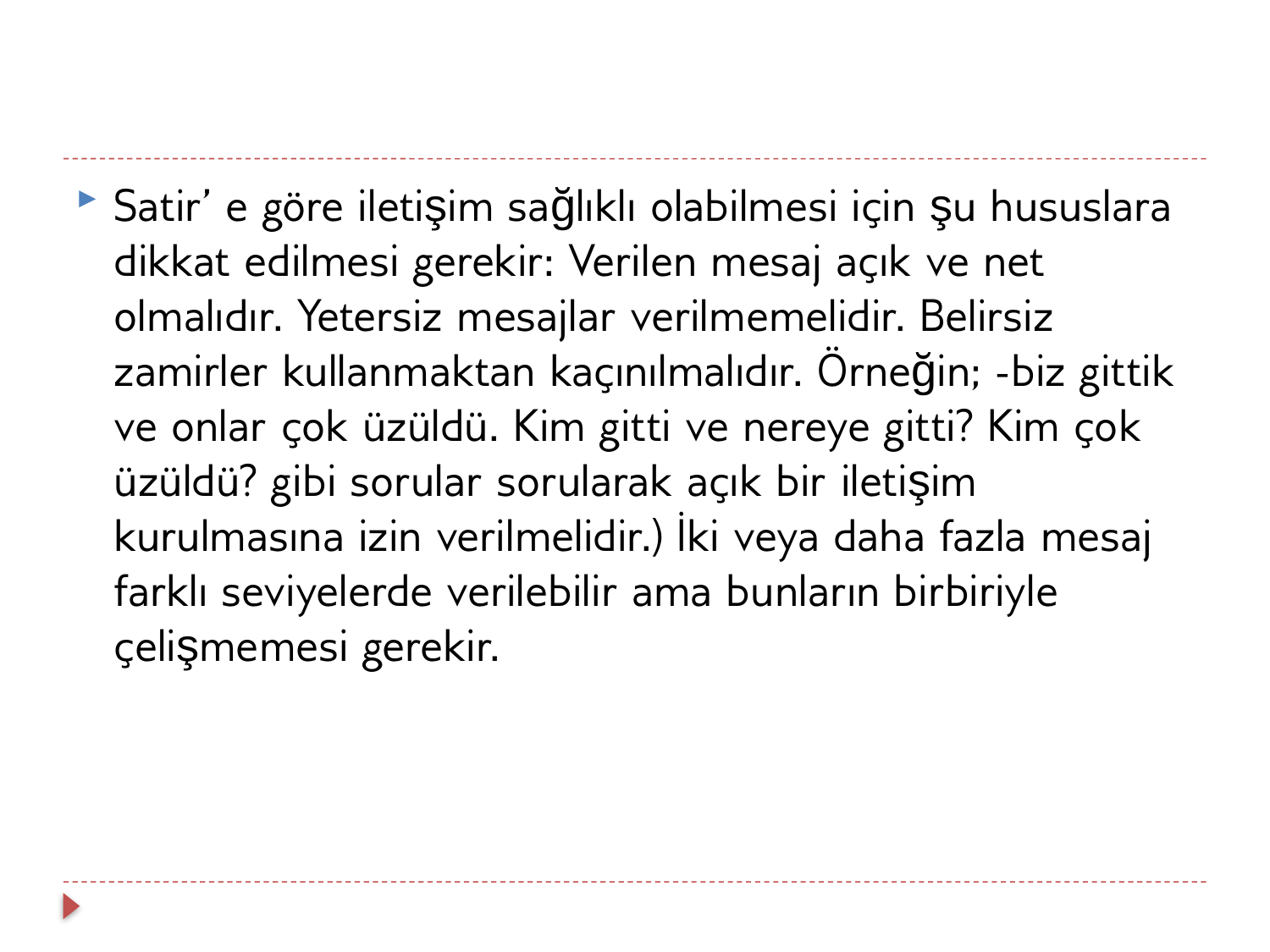

#
Satir’ e göre iletişim sağlıklı olabilmesi için şu hususlara dikkat edilmesi gerekir: Verilen mesaj açık ve net olmalıdır. Yetersiz mesajlar verilmemelidir. Belirsiz zamirler kullanmaktan kaçınılmalıdır. Örneğin; -biz gittik ve onlar çok üzüldü. Kim gitti ve nereye gitti? Kim çok üzüldü? gibi sorular sorularak açık bir iletişim kurulmasına izin verilmelidir.) İki veya daha fazla mesaj farklı seviyelerde verilebilir ama bunların birbiriyle çelişmemesi gerekir.